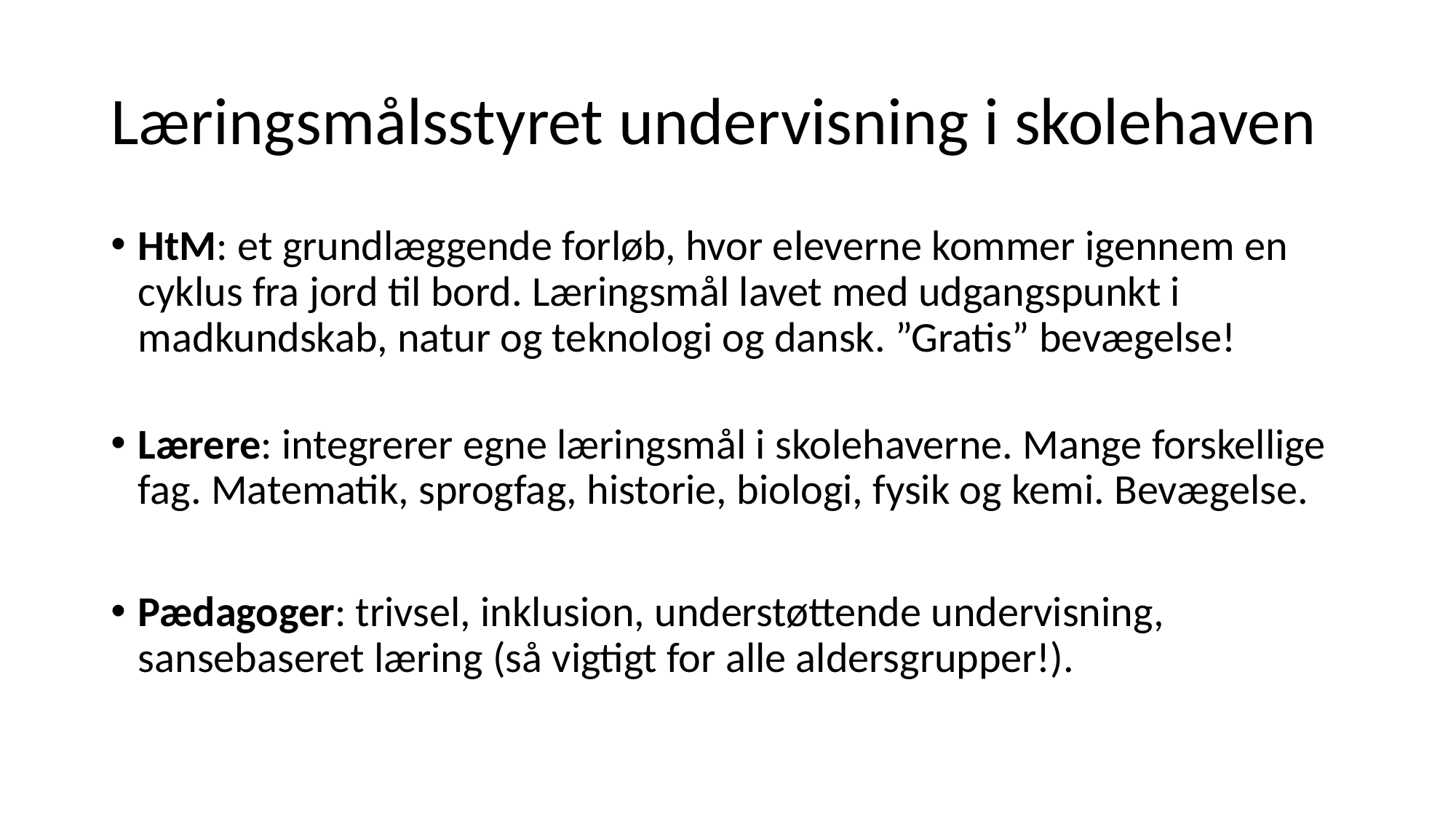

# Læringsmålsstyret undervisning i skolehaven
HtM: et grundlæggende forløb, hvor eleverne kommer igennem en cyklus fra jord til bord. Læringsmål lavet med udgangspunkt i madkundskab, natur og teknologi og dansk. ”Gratis” bevægelse!

Lærere: integrerer egne læringsmål i skolehaverne. Mange forskellige fag. Matematik, sprogfag, historie, biologi, fysik og kemi. Bevægelse.

Pædagoger: trivsel, inklusion, understøttende undervisning, sansebaseret læring (så vigtigt for alle aldersgrupper!).